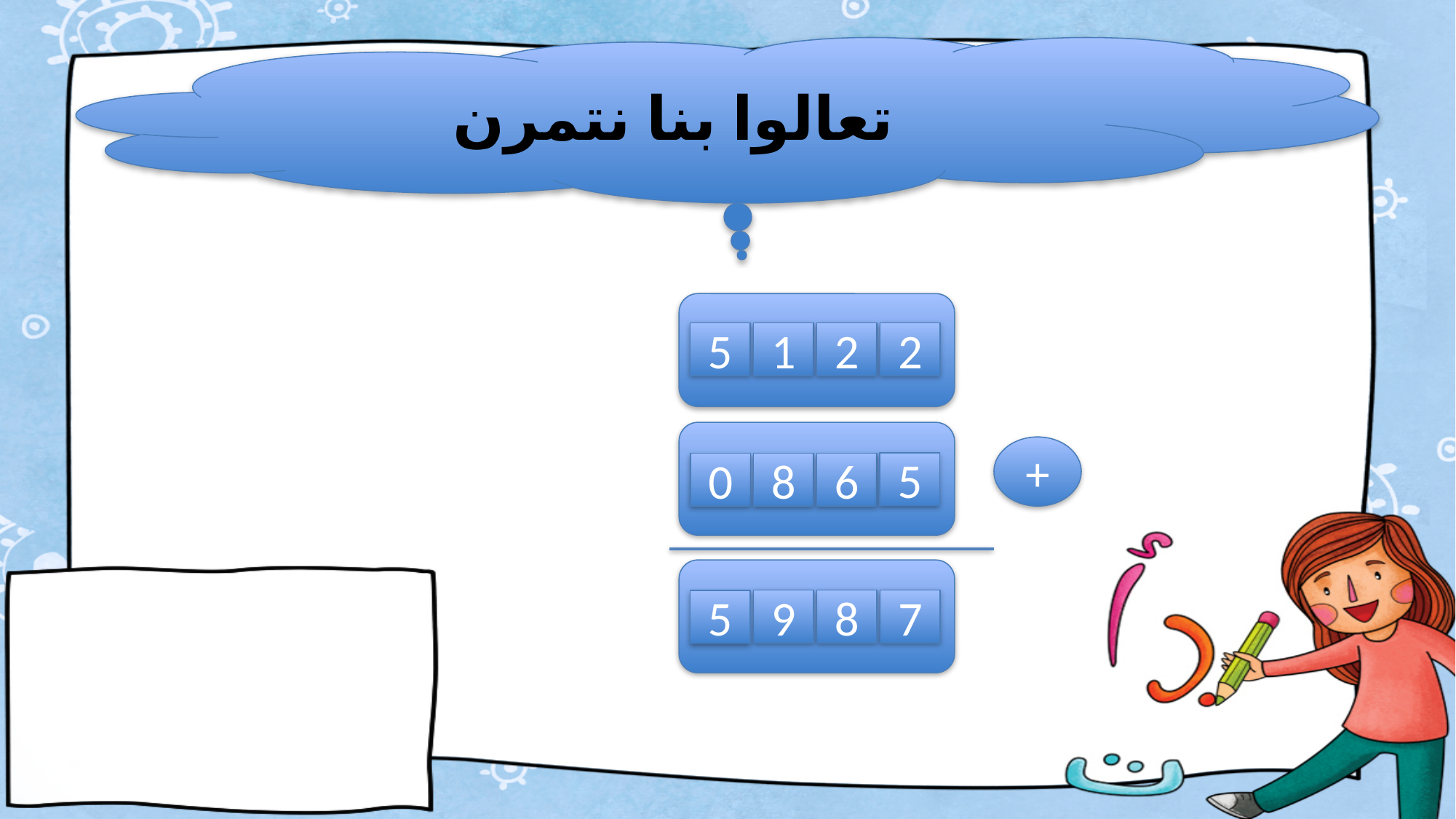

تعالوا بنا نتمرن

5
1
2
2

+
5
0
8
6

9
8
7
5